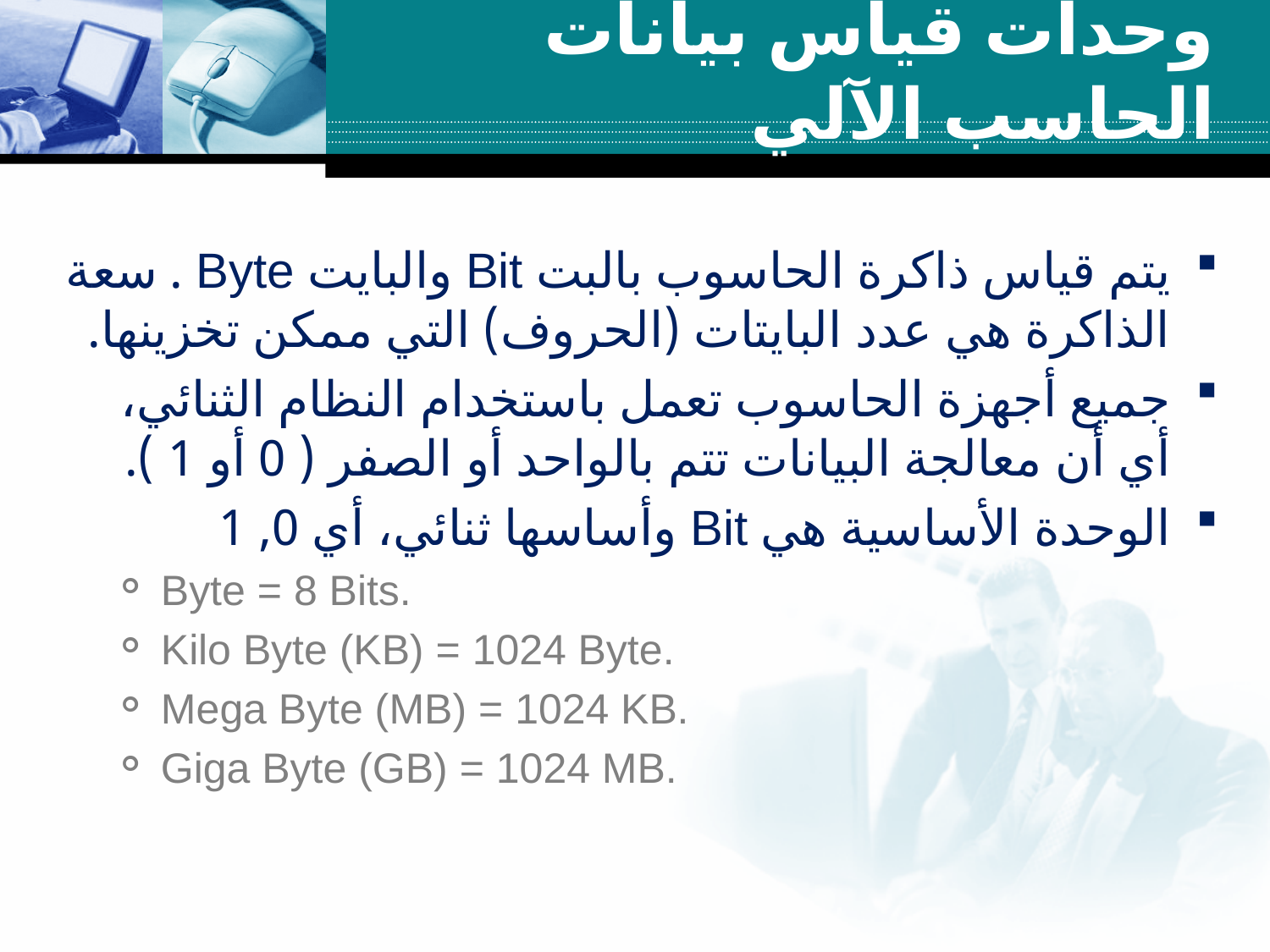

وحدات قياس بيانات الحاسب الآلي
يتم قياس ذاكرة الحاسوب بالبت Bit والبايت Byte . سعة الذاكرة هي عدد البايتات (الحروف) التي ممكن تخزينها.
جميع أجهزة الحاسوب تعمل باستخدام النظام الثنائي، أي أن معالجة البيانات تتم بالواحد أو الصفر ( 0 أو 1 ).
الوحدة الأساسية هي Bit وأساسها ثنائي، أي 0, 1
Byte = 8 Bits.
Kilo Byte (KB) = 1024 Byte.
Mega Byte (MB) = 1024 KB.
Giga Byte (GB) = 1024 MB.